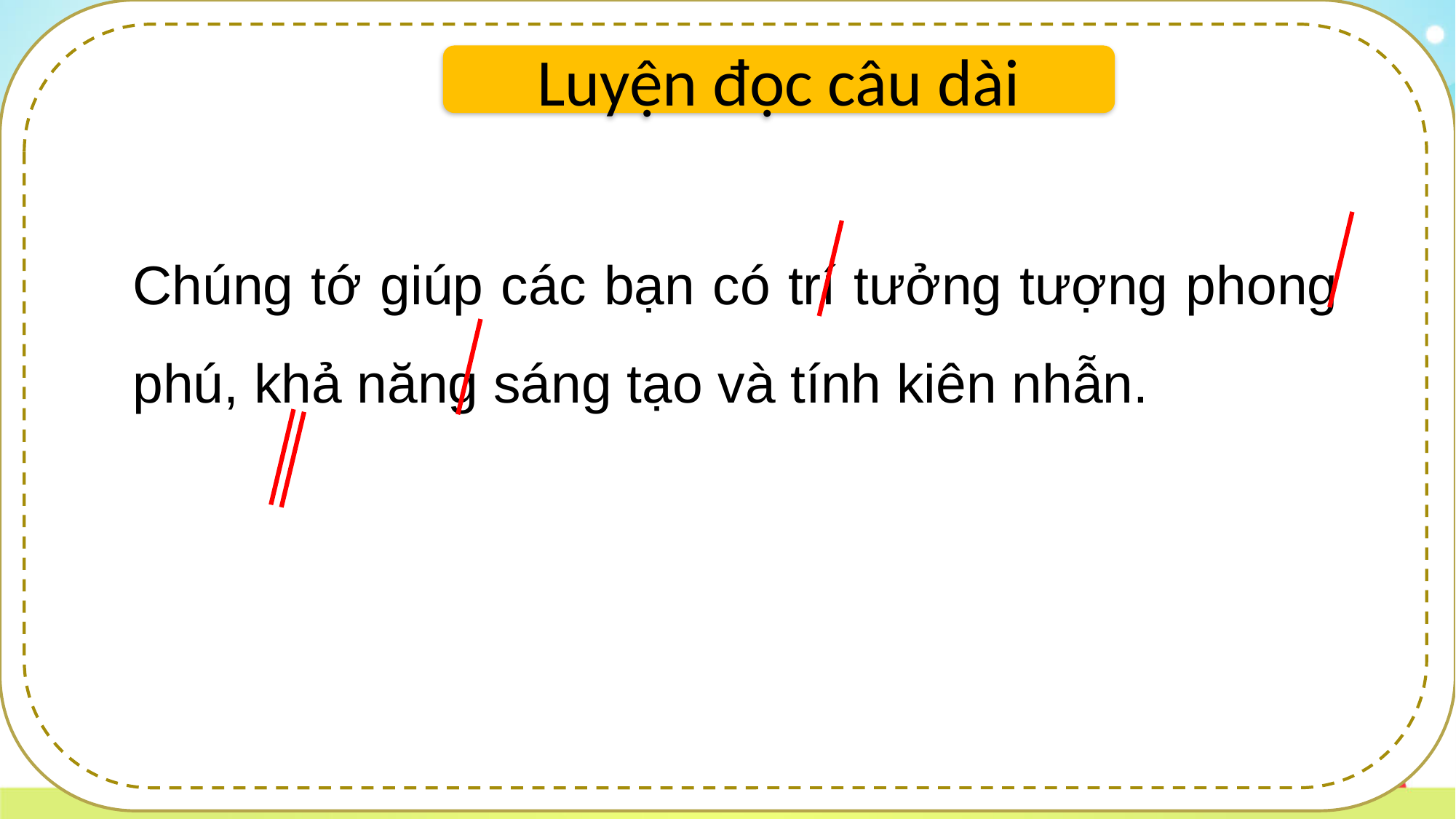

Luyện đọc câu dài
Chúng tớ giúp các bạn có trí tưởng tượng phong phú, khả năng sáng tạo và tính kiên nhẫn.